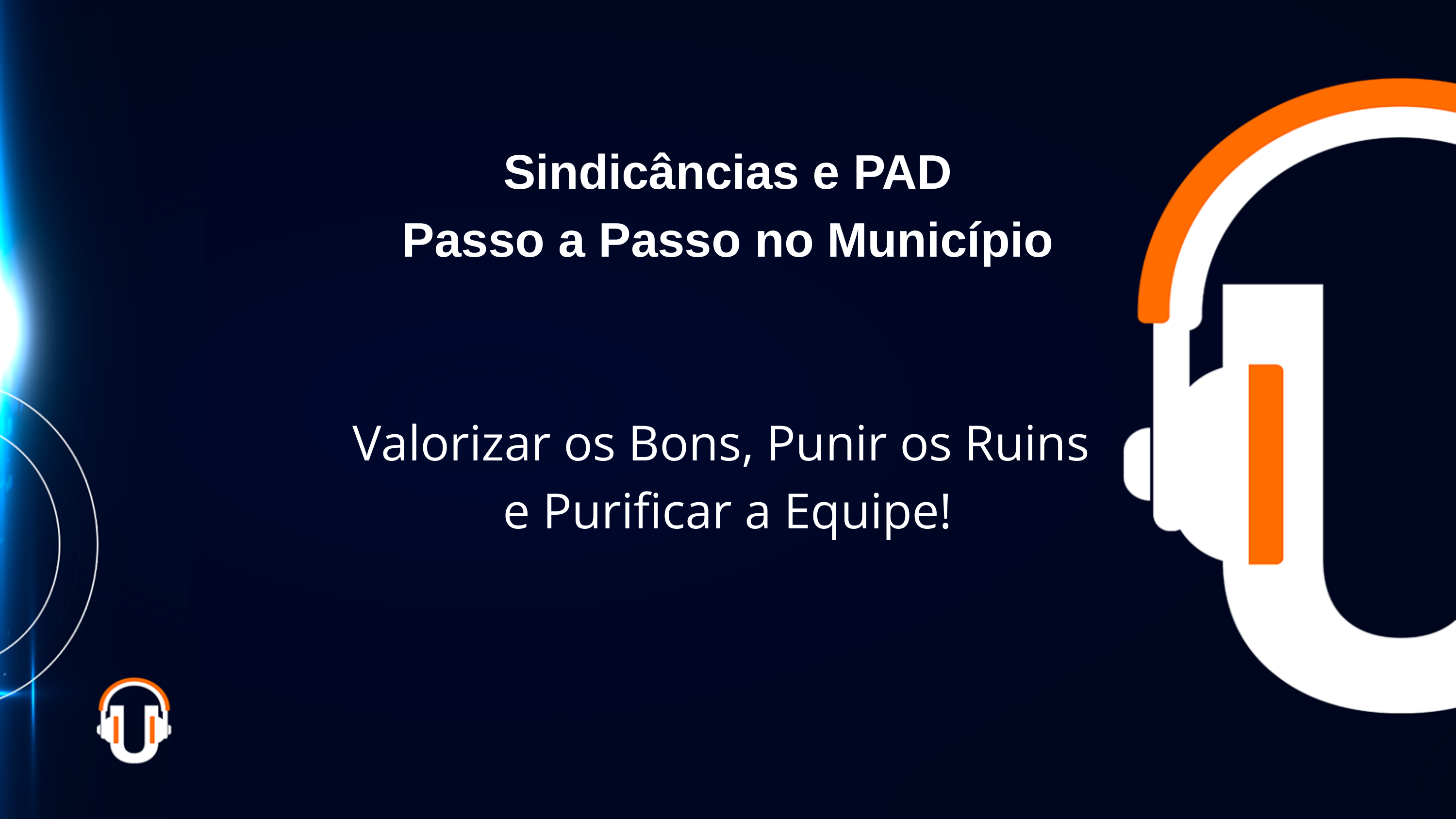

Sindicâncias e PAD
Passo a Passo no Município
Valorizar os Bons, Punir os Ruins
e Purificar a Equipe!